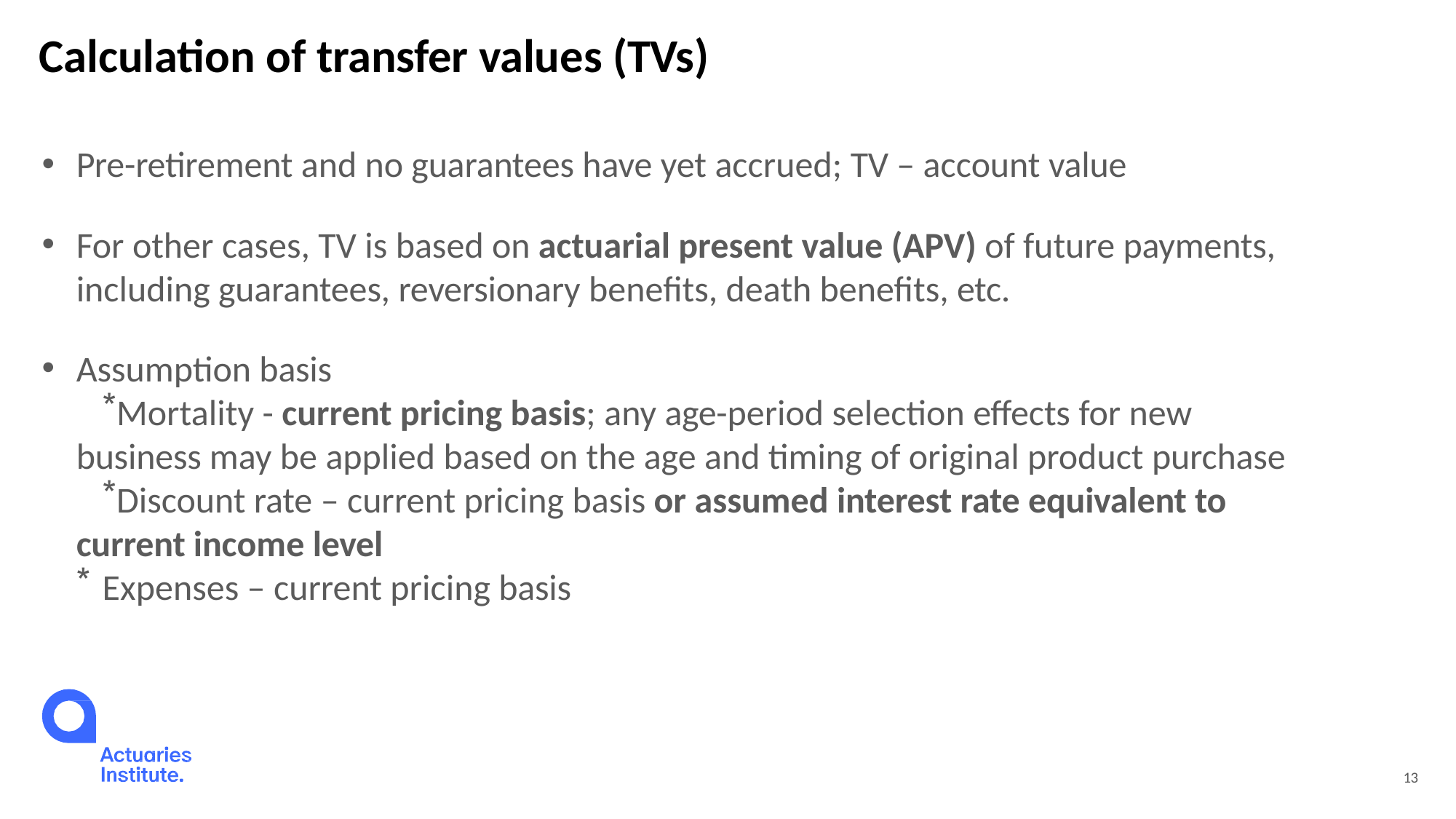

# Calculation of transfer values (TVs)
Pre-retirement and no guarantees have yet accrued; TV – account value
For other cases, TV is based on actuarial present value (APV) of future payments, including guarantees, reversionary benefits, death benefits, etc.
Assumption basis
Mortality - current pricing basis; any age-period selection effects for new business may be applied based on the age and timing of original product purchase
Discount rate – current pricing basis or assumed interest rate equivalent to current income level
Expenses – current pricing basis
13